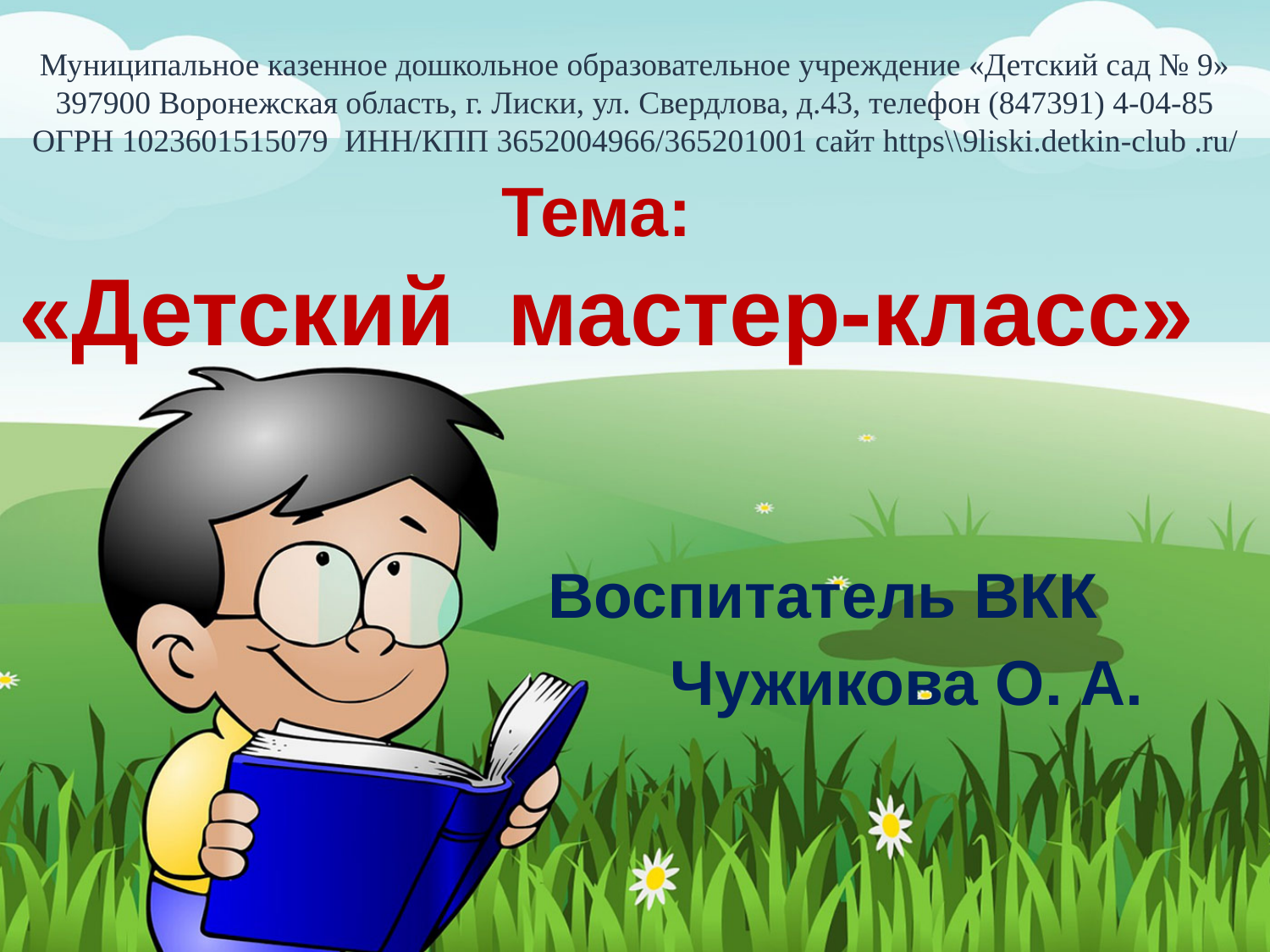

Муниципальное казенное дошкольное образовательное учреждение «Детский сад № 9»
397900 Воронежская область, г. Лиски, ул. Свердлова, д.43, телефон (847391) 4-04-85
ОГРН 1023601515079  ИНН/КПП 3652004966/365201001 сайт https\\9liski.detkin-club .ru/
# Тема: «Детский  мастер-класс»
               Воспитатель ВКК
                               Чужикова О. А.